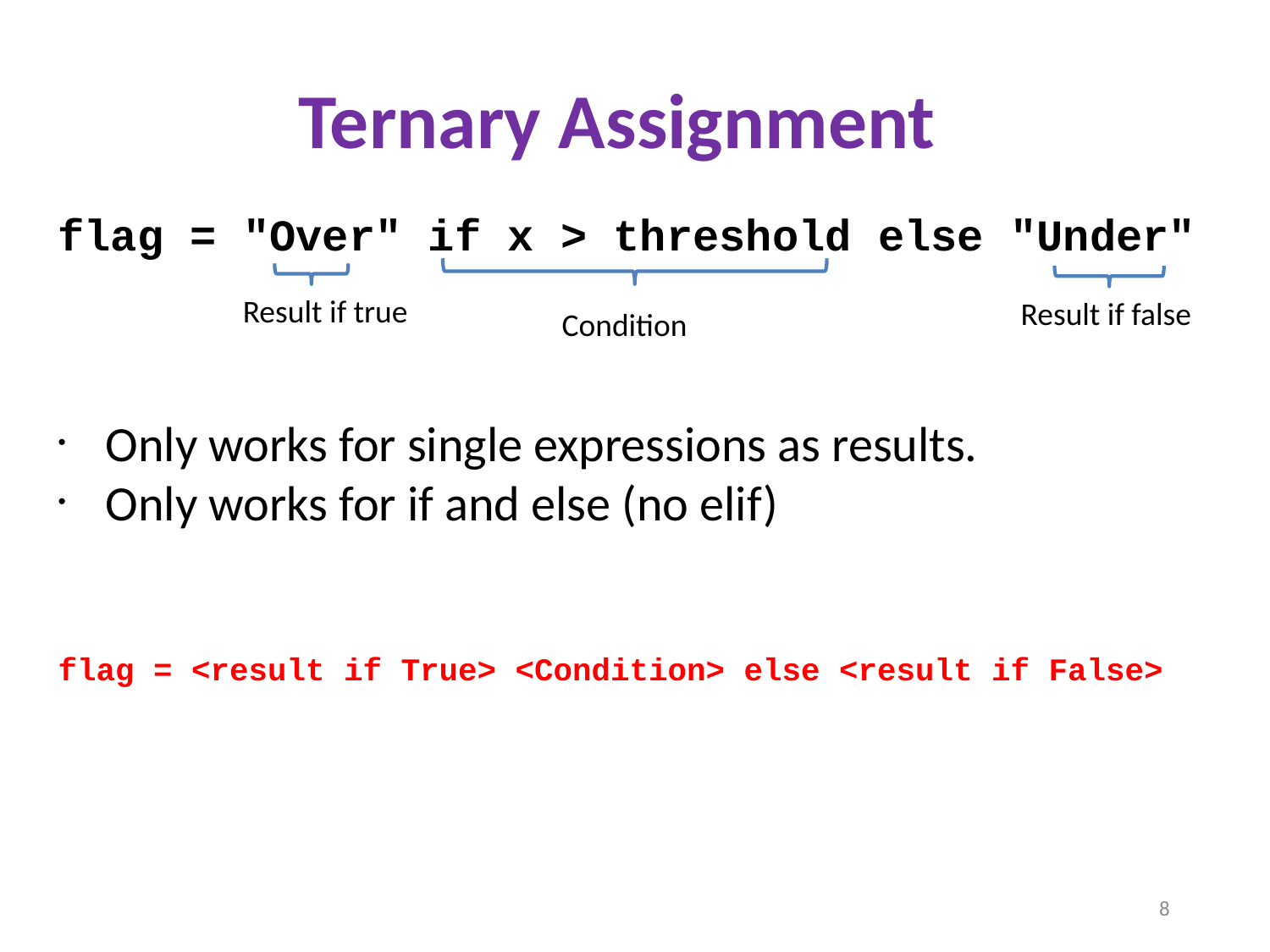

Ternary Assignment

flag = "Over" if x > threshold else "Under"

Only works for single expressions as results.
Only works for if and else (no elif)

flag = <result if True> <Condition> else <result if False>

Result if true
Result if false
Condition
8